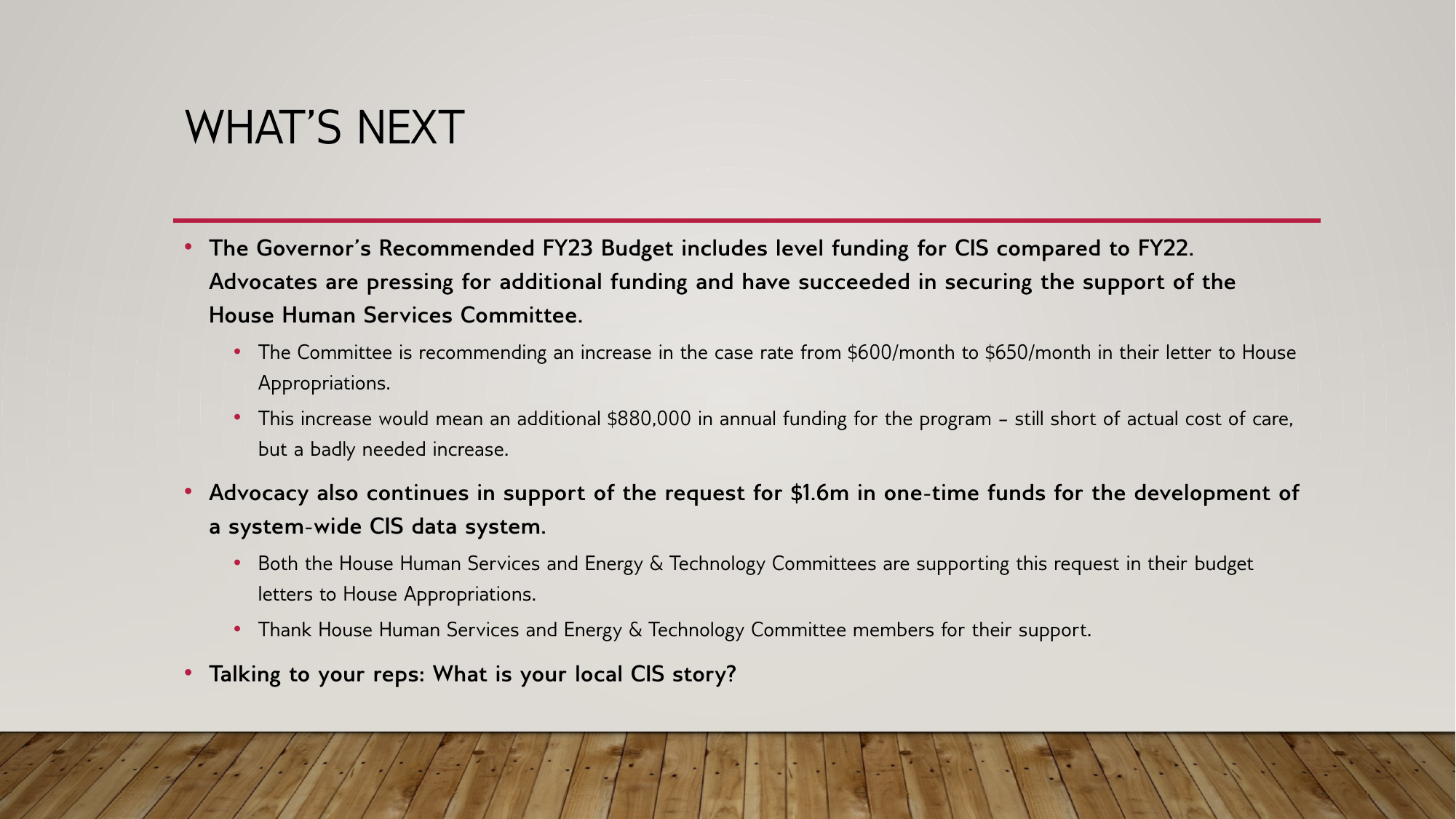

# What’s next
The Governor’s Recommended FY23 Budget includes level funding for CIS compared to FY22.  Advocates are pressing for additional funding and have succeeded in securing the support of the House Human Services Committee.
The Committee is recommending an increase in the case rate from $600/month to $650/month in their letter to House Appropriations.
This increase would mean an additional $880,000 in annual funding for the program – still short of actual cost of care, but a badly needed increase.
Advocacy also continues in support of the request for $1.6m in one-time funds for the development of a system-wide CIS data system.
Both the House Human Services and Energy & Technology Committees are supporting this request in their budget letters to House Appropriations.
Thank House Human Services and Energy & Technology Committee members for their support.
Talking to your reps: What is your local CIS story?